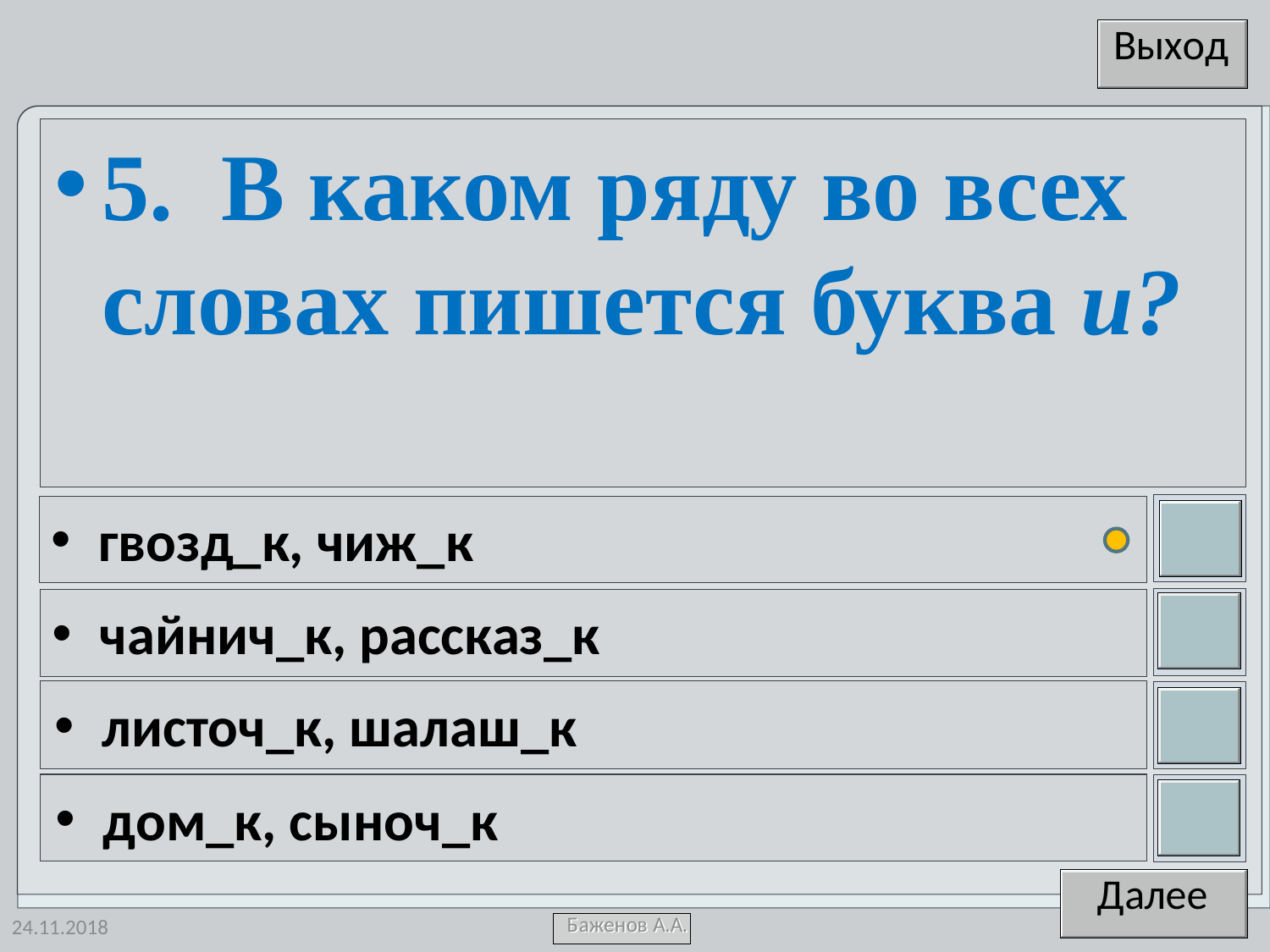

5.  В каком ряду во всех словах пишется буква и?

гвозд_к, чиж_к

чайнич_к, рассказ_к

листоч_к, шалаш_к

дом_к, сыноч_к

24.11.2018